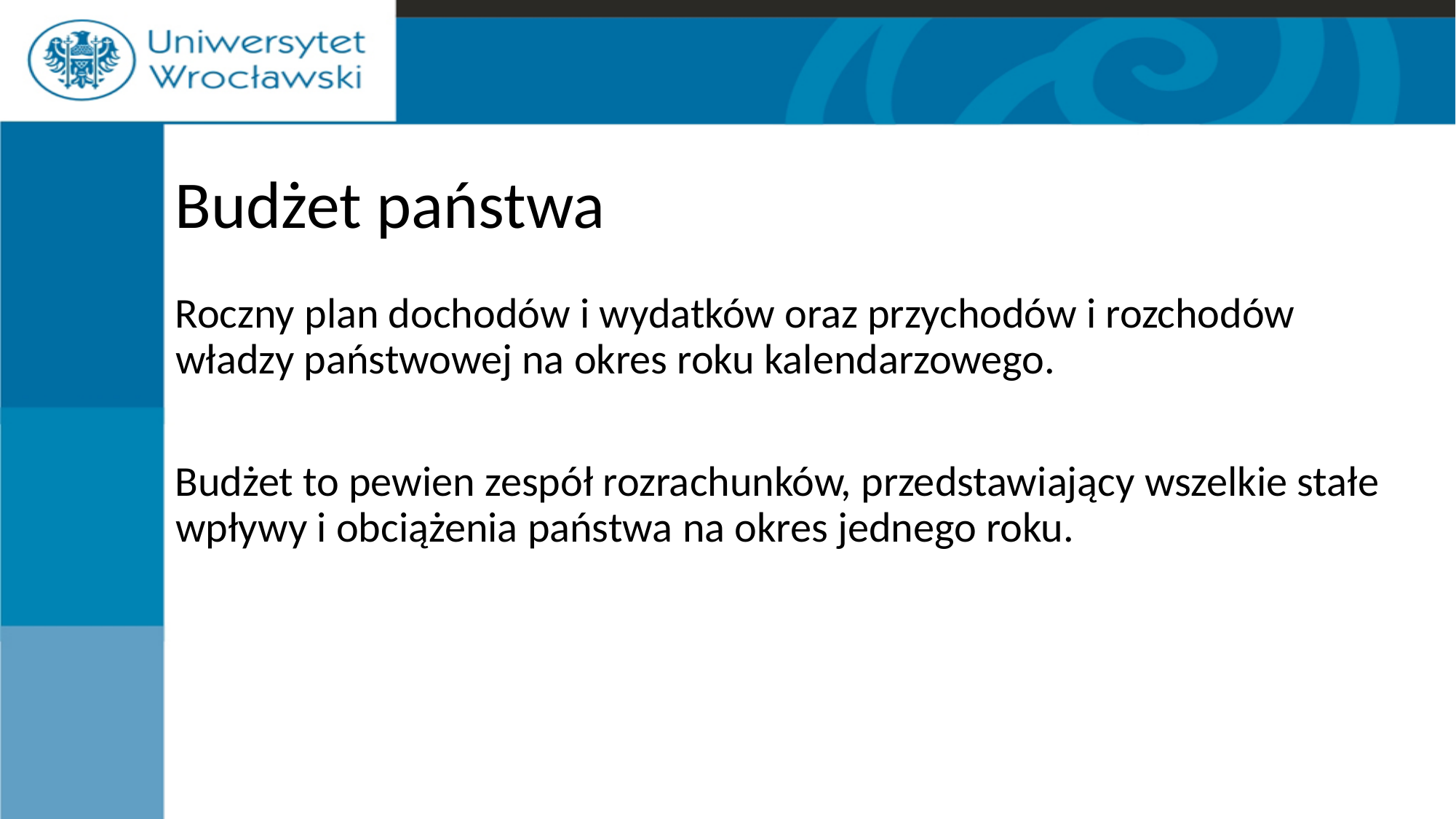

# Budżet państwa
Roczny plan dochodów i wydatków oraz przychodów i rozchodów władzy państwowej na okres roku kalendarzowego.

Budżet to pewien zespół rozrachunków, przedstawiający wszelkie stałe wpływy i obciążenia państwa na okres jednego roku.